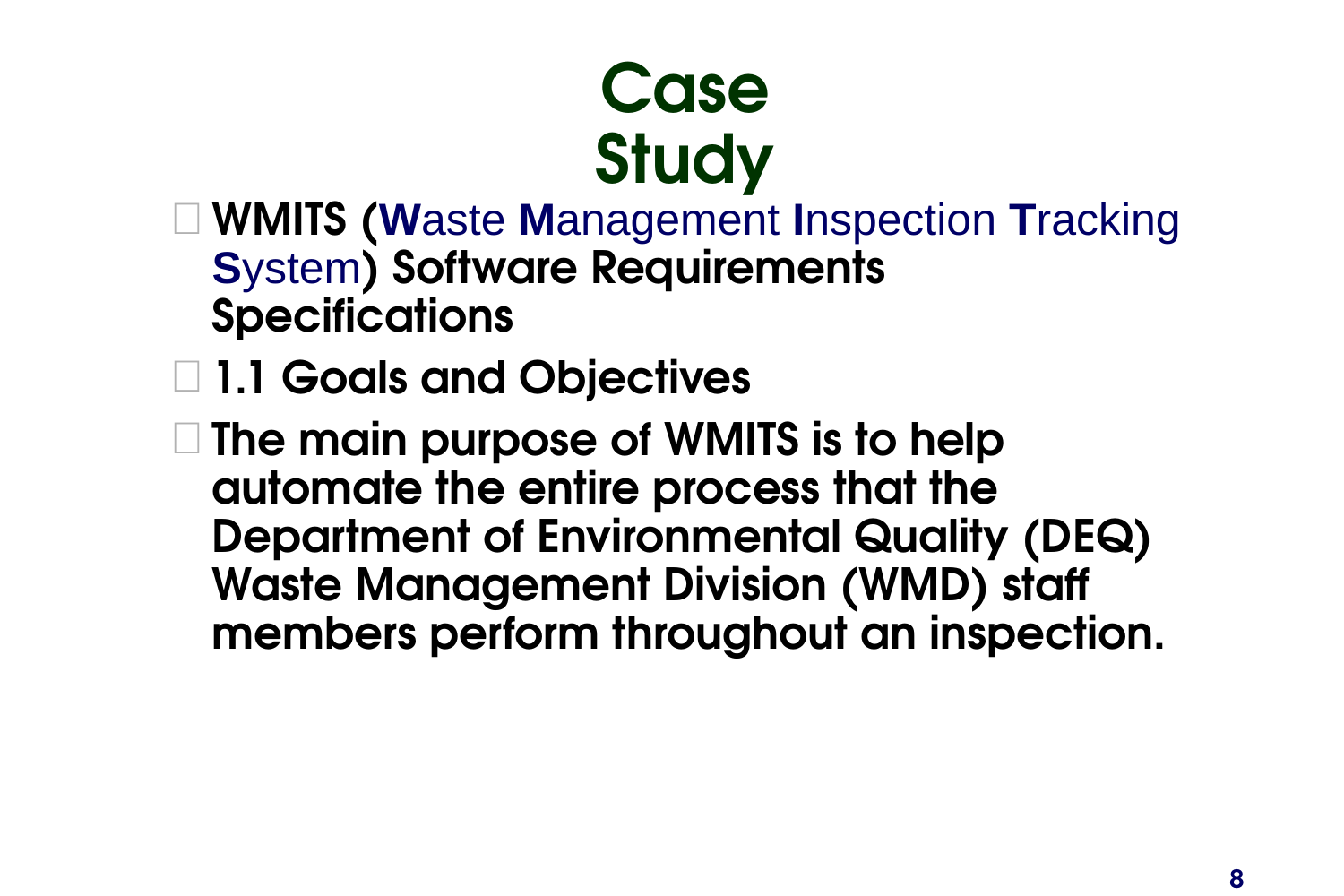

# Case Study
WMITS (Waste Management Inspection Tracking System) Software Requirements Specifications
1.1 Goals and Objectives
The main purpose of WMITS is to help automate the entire process that the Department of Environmental Quality (DEQ) Waste Management Division (WMD) staff members perform throughout an inspection.